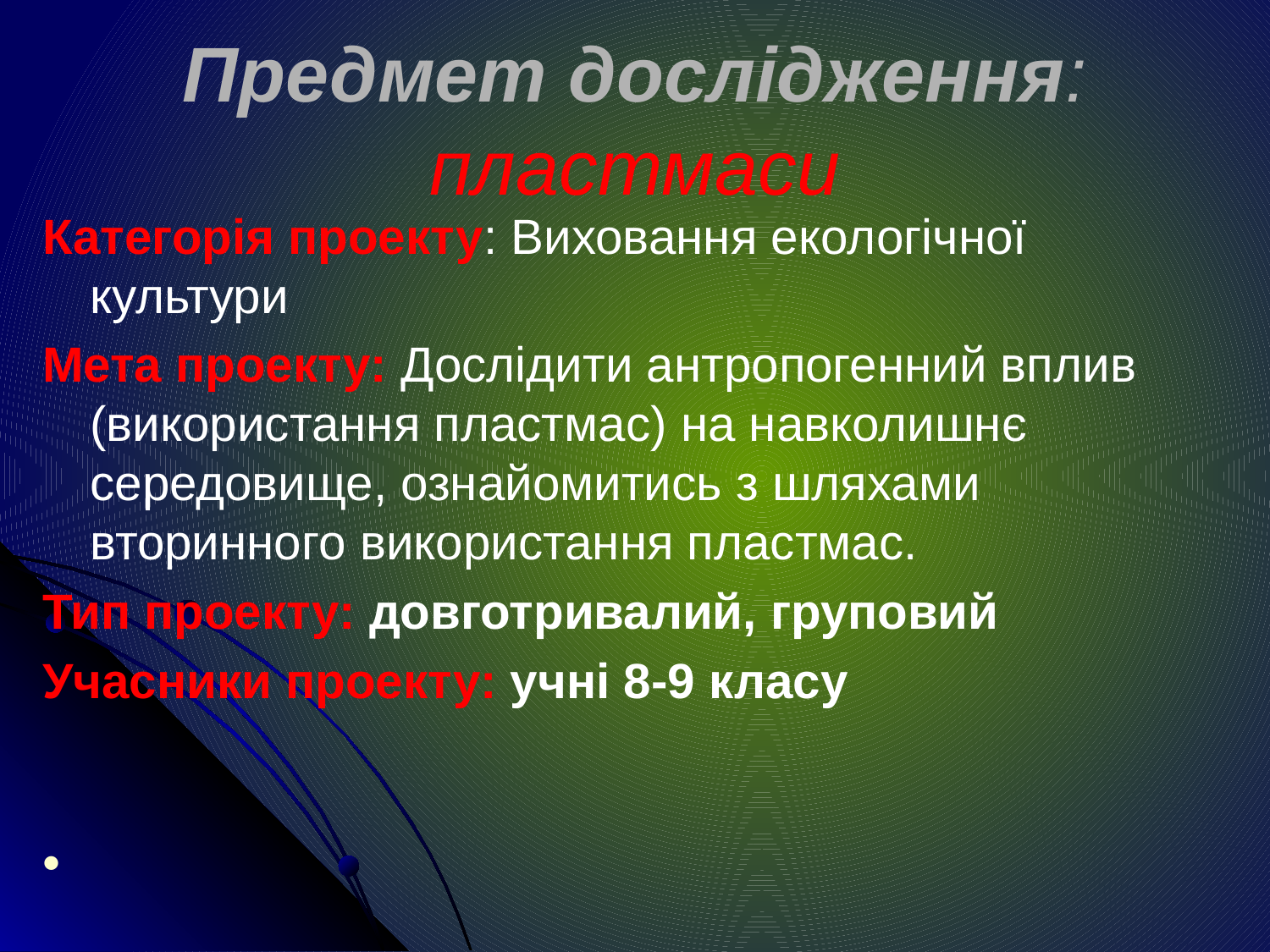

# Предмет дослідження: пластмаси
Категорія проекту: Виховання екологічної культури
Мета проекту: Дослідити антропогенний вплив (використання пластмас) на навколишнє середовище, ознайомитись з шляхами вторинного використання пластмас.
Тип проекту: довготривалий, груповий
Учасники проекту: учні 8-9 класу